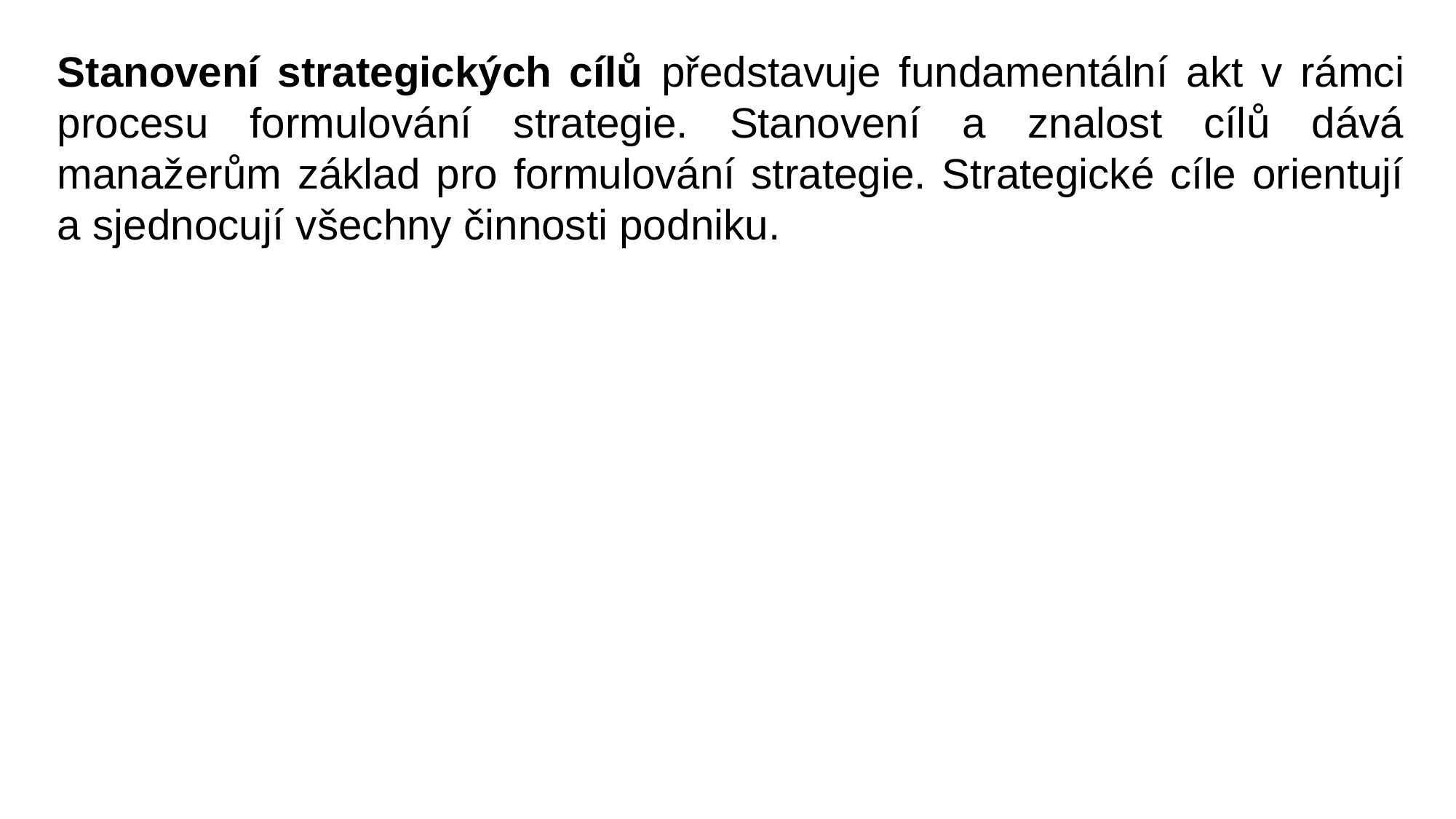

Stanovení strategických cílů představuje fundamentální akt v rámci procesu formulování strategie. Stanovení a znalost cílů dává manažerům základ pro formulování strategie. Strategické cíle orientují a sjednocují všechny činnosti podniku.